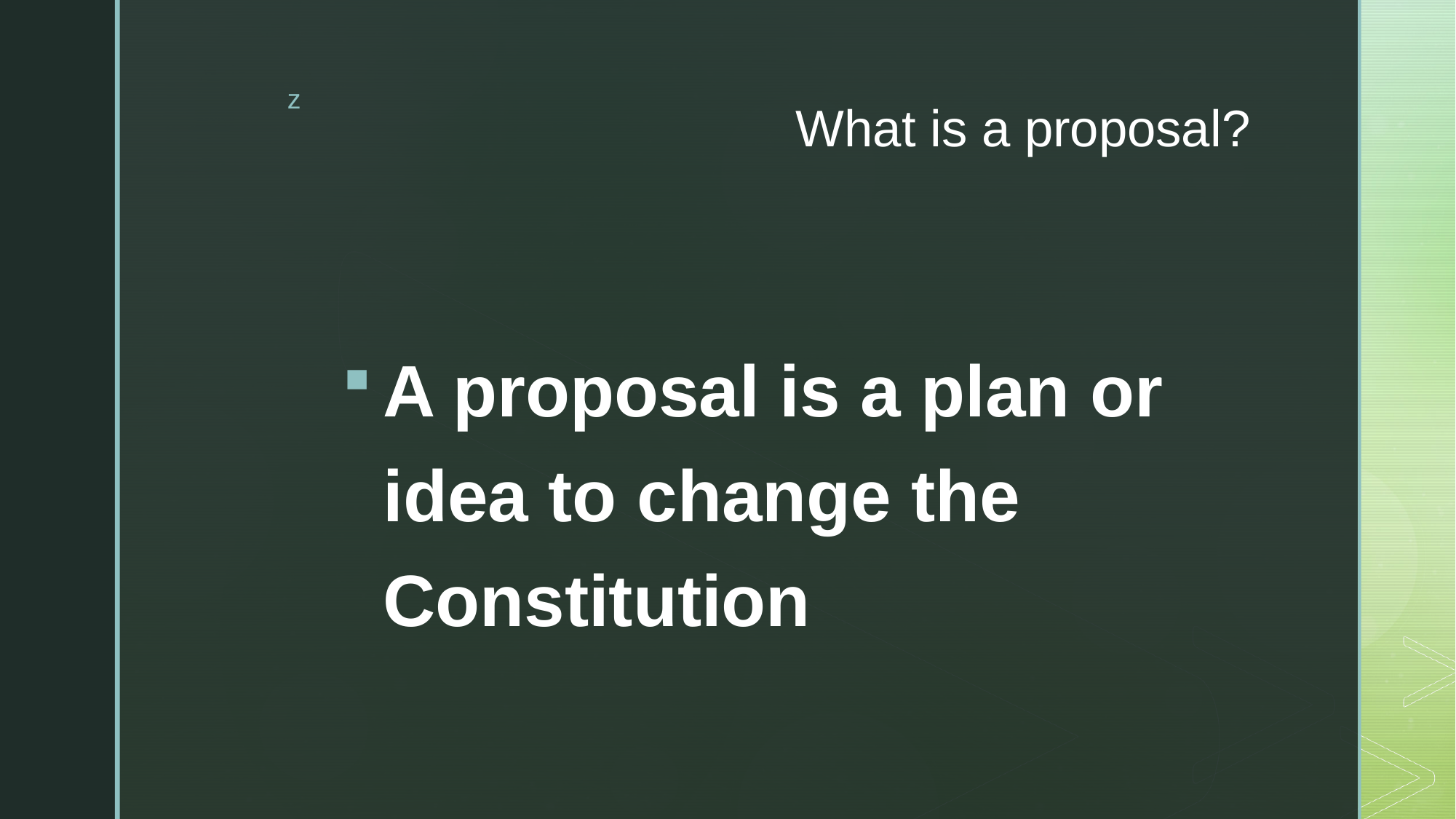

# What is a proposal?
A proposal is a plan or idea to change the Constitution